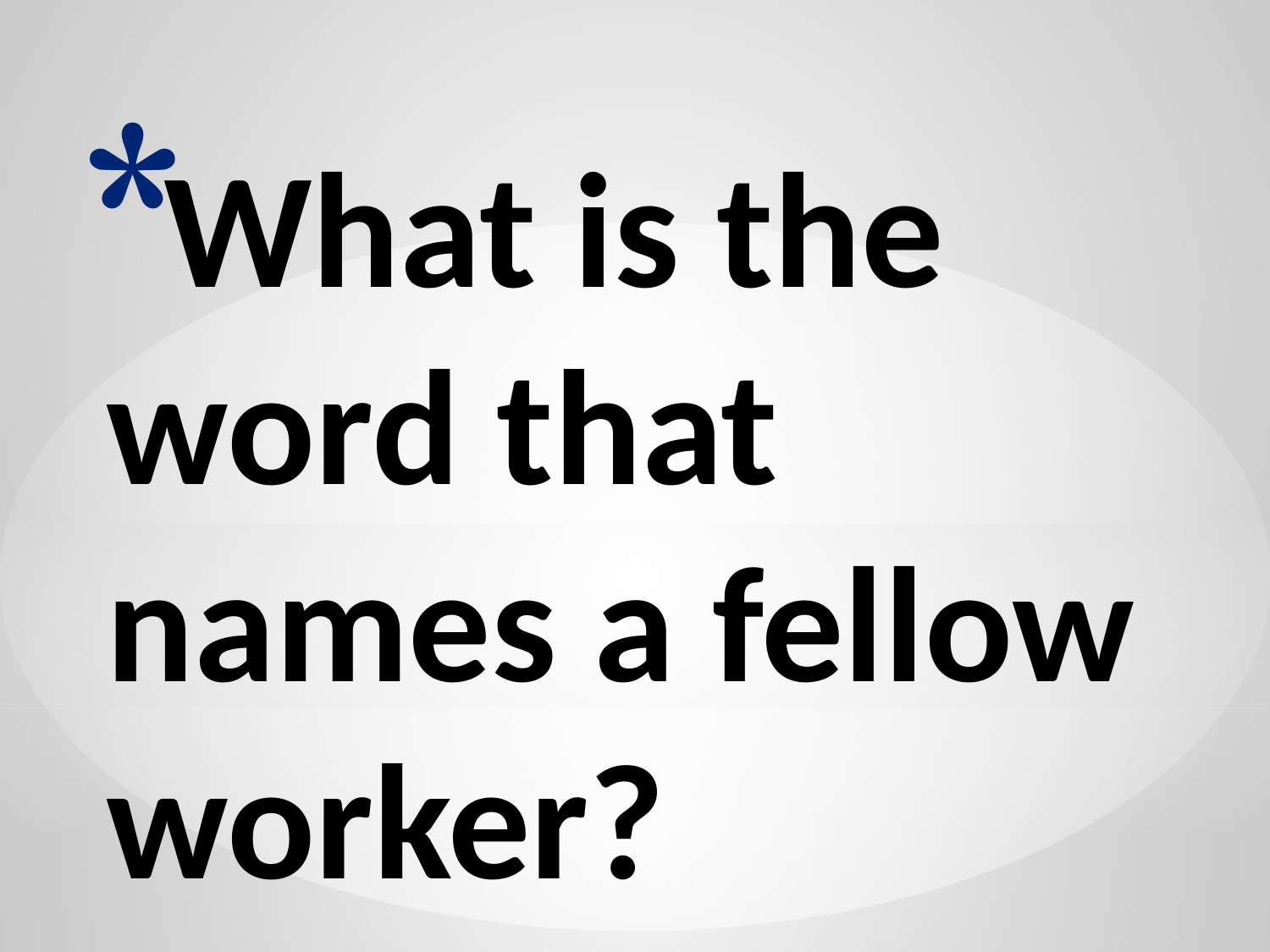

What is the word that names a fellow worker?
#